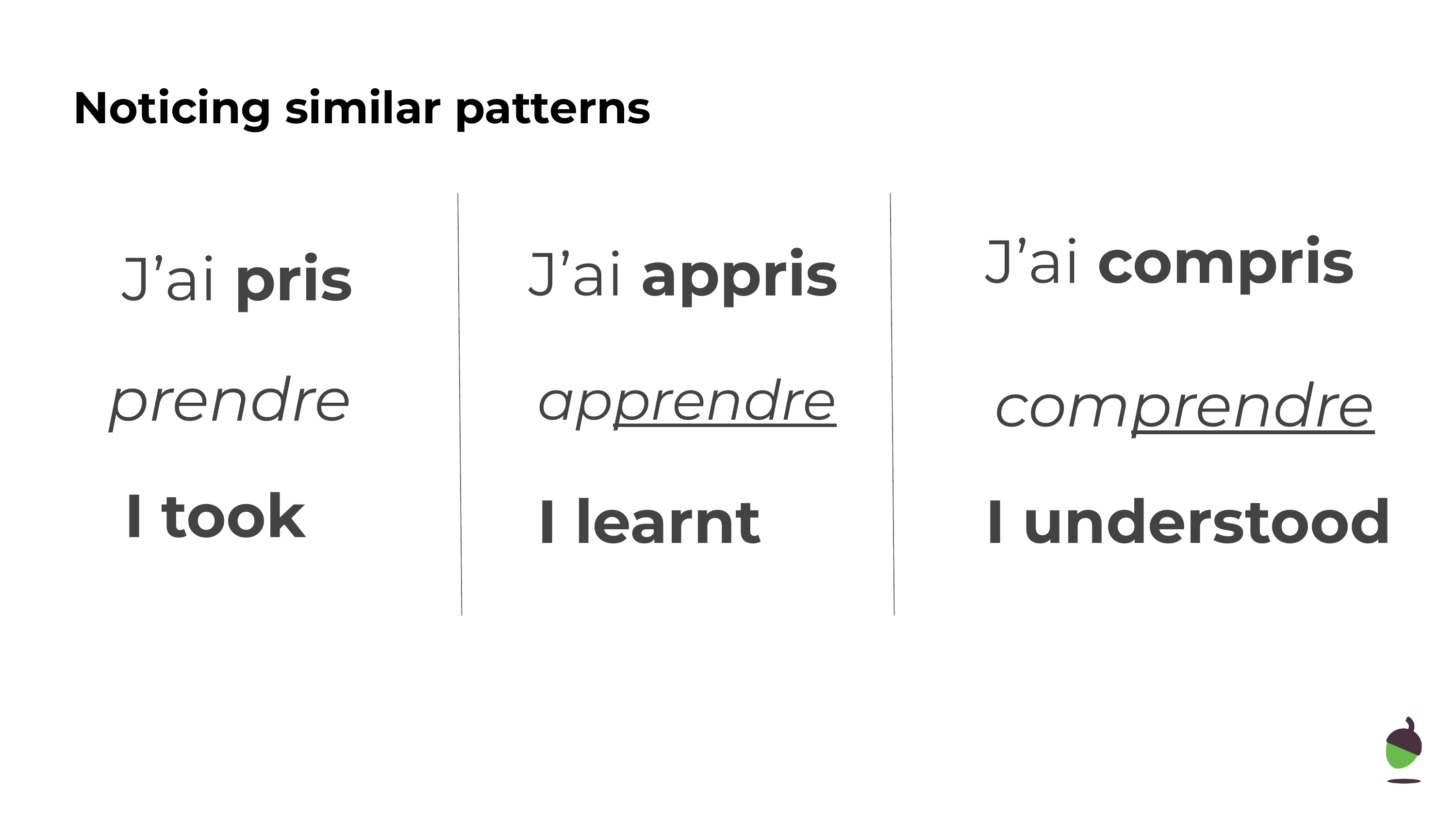

# Noticing similar patterns
J’ai compris
J’ai appris
J’ai pris
prendre
apprendre
comprendre
I took
I learnt
I understood